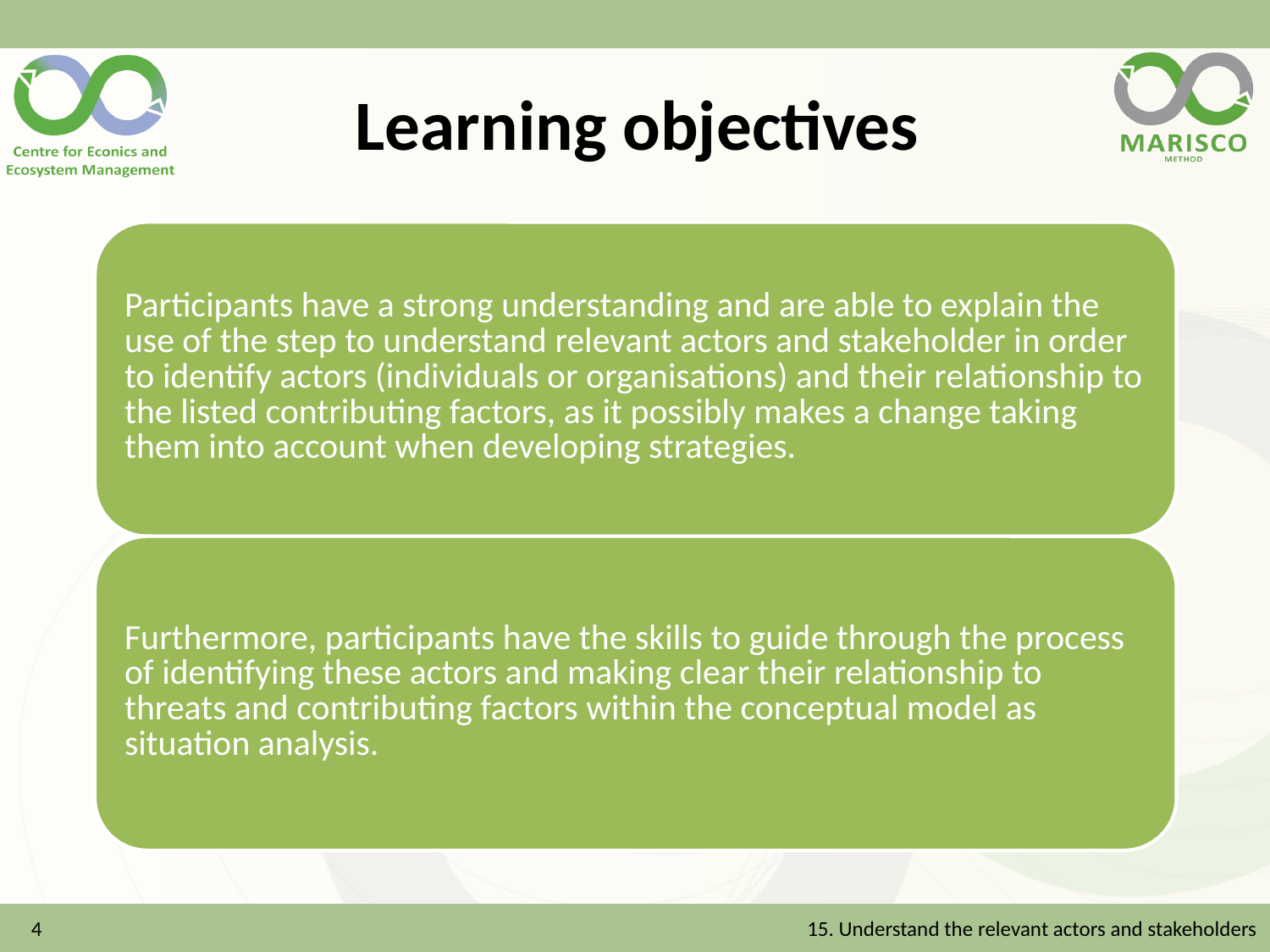

# Learning objectives
Participants have a strong understanding and are able to explain the use of the step to understand relevant actors and stakeholder in order to identify actors (individuals or organisations) and their relationship to the listed contributing factors, as it possibly makes a change taking them into account when developing strategies.
Furthermore, participants have the skills to guide through the process of identifying these actors and making clear their relationship to threats and contributing factors within the conceptual model as situation analysis.
4
15. Understand the relevant actors and stakeholders